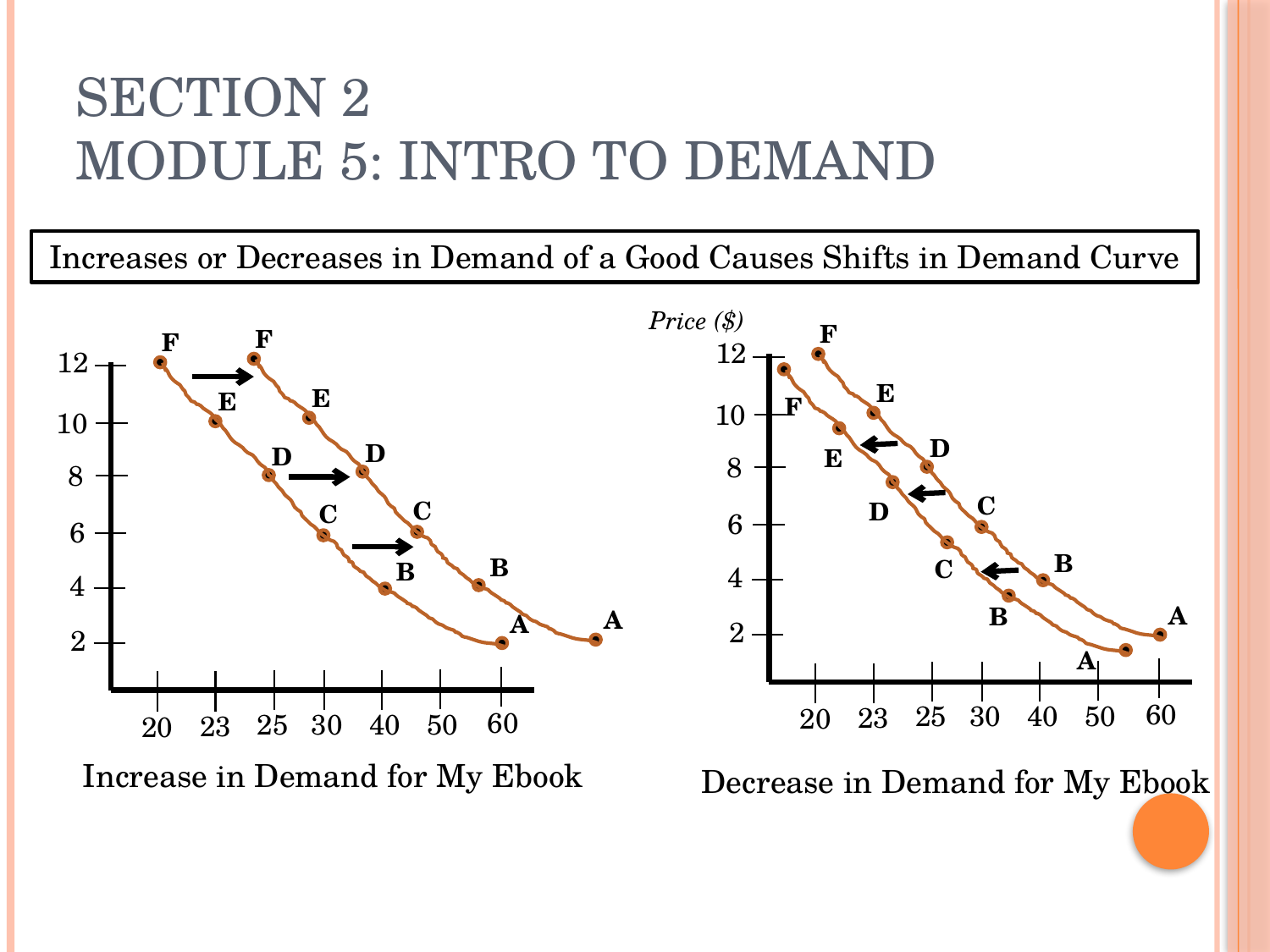

# Section 2 Module 5: Intro To Demand
Increases or Decreases in Demand of a Good Causes Shifts in Demand Curve

Price ($)
F
F
F
12
12

E
E
E
F
10
10

D
D
D
E
8
8

C
C
D
C
6
6

B
B
C
B
4
4

A
B
A
A
2
2

A

60
25
30
40
50
23
20
60
25
30
40
50
23
20
Increase in Demand for My Ebook
Decrease in Demand for My Ebook